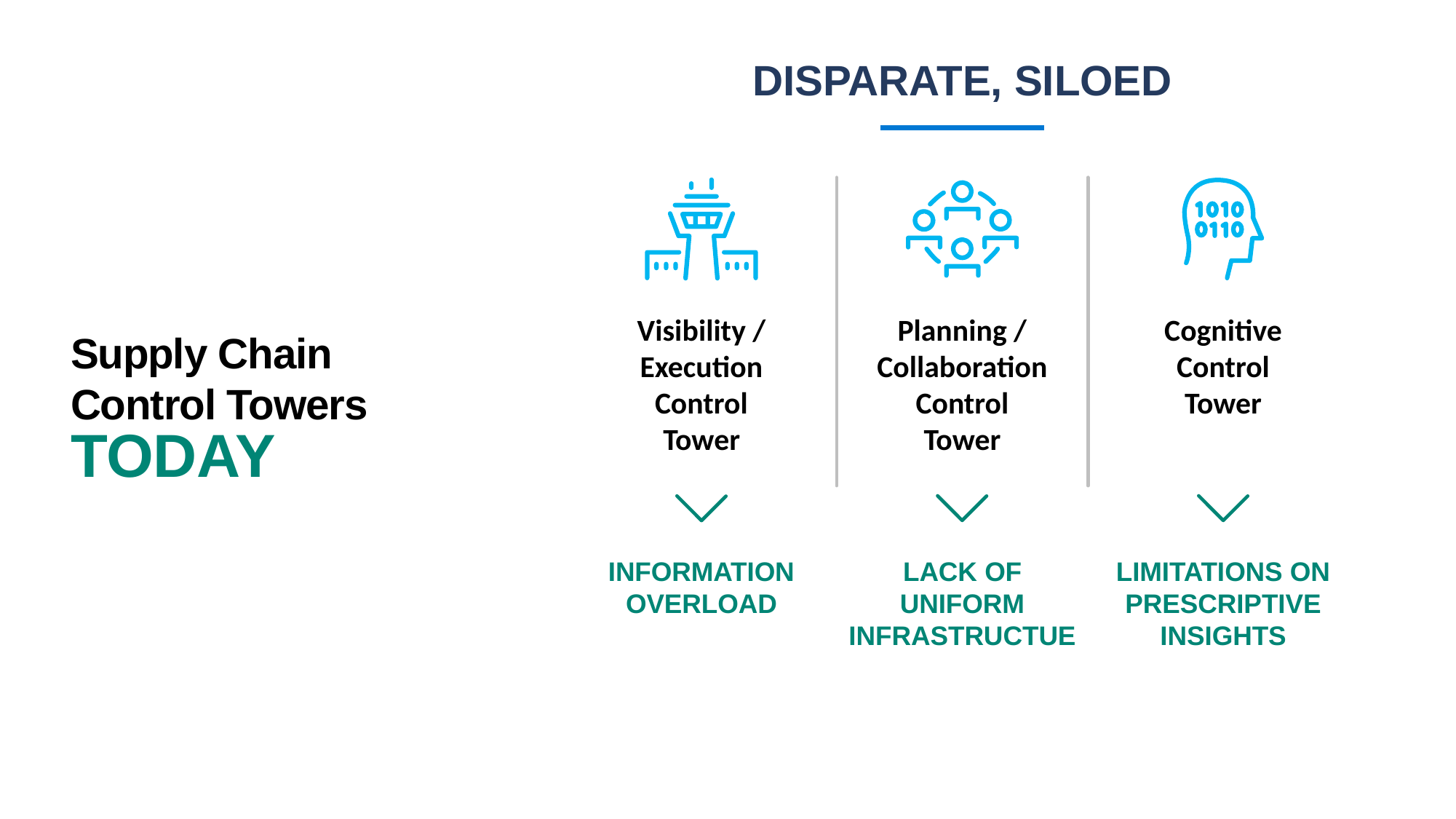

DISPARATE, SILOED

Visibility / Execution
Control
Tower
Planning / Collaboration Control
Tower
Cognitive
Control
Tower
# Supply Chain Control Towers
TODAY

LACK OF UNIFORM INFRASTRUCTUE

LIMITATIONS ON PRESCRIPTIVE INSIGHTS

INFORMATION OVERLOAD